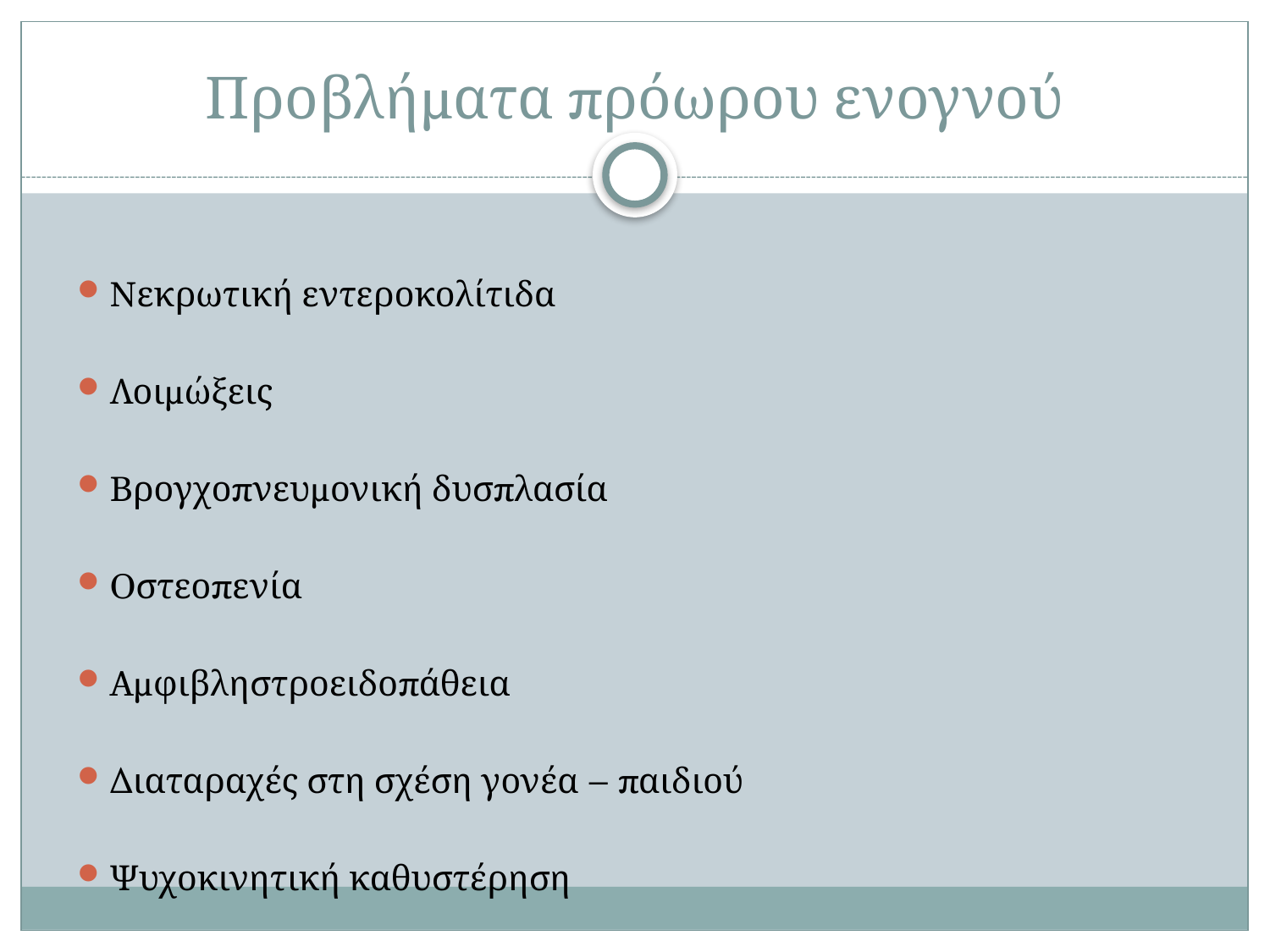

# Προβλήματα πρόωρου ενογνού
Νεκρωτική εντεροκολίτιδα

Λοιμώξεις

Βρογχοπνευμονική δυσπλασία

Οστεοπενία

Αμφιβληστροειδοπάθεια

Διαταραχές στη σχέση γονέα – παιδιού

Ψυχοκινητική καθυστέρηση